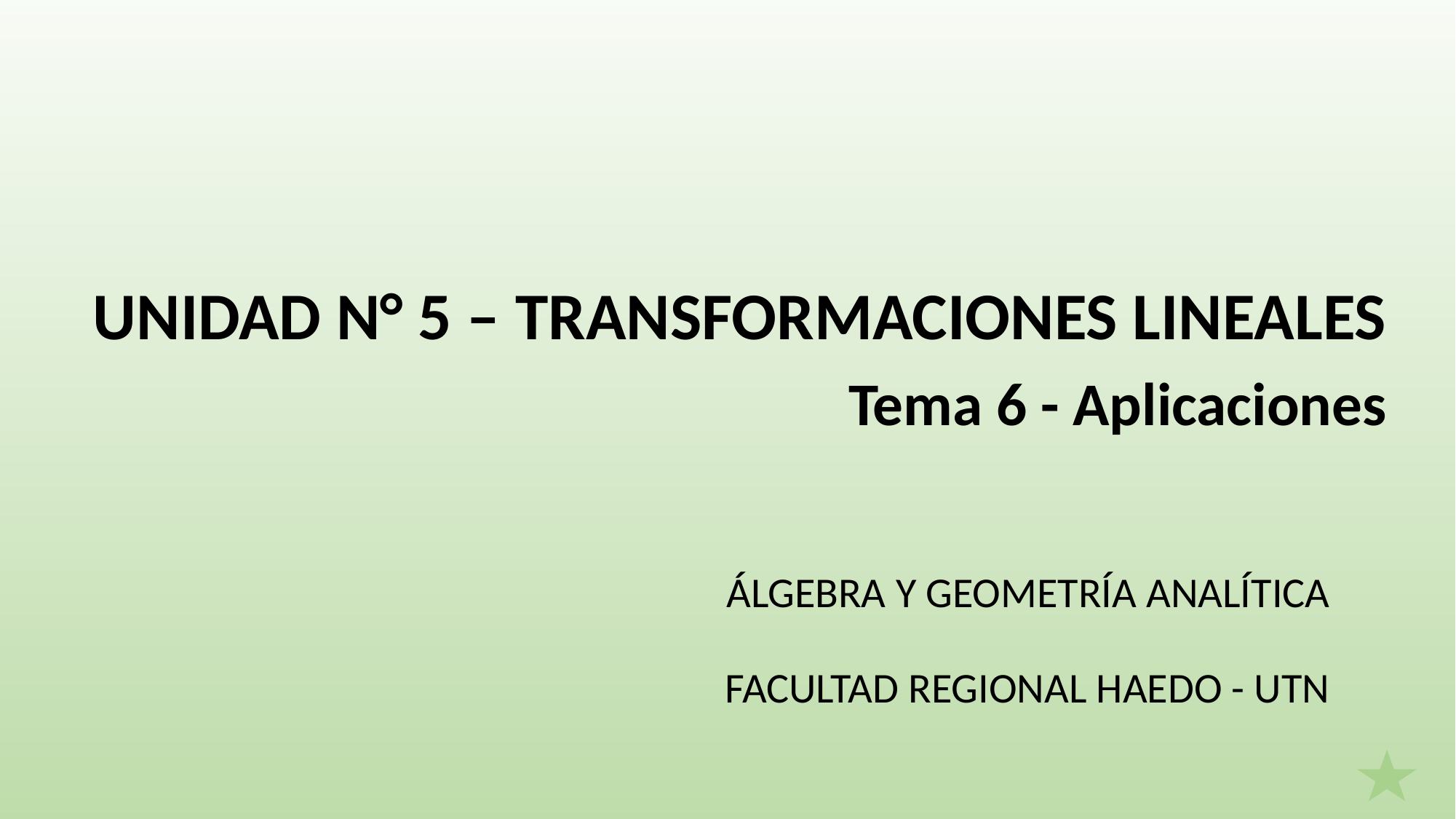

UNIDAD N° 5 – TRANSFORMACIONES LINEALES
Tema 6 - Aplicaciones
ÁLGEBRA Y GEOMETRÍA ANALÍTICA

FACULTAD REGIONAL HAEDO - UTN